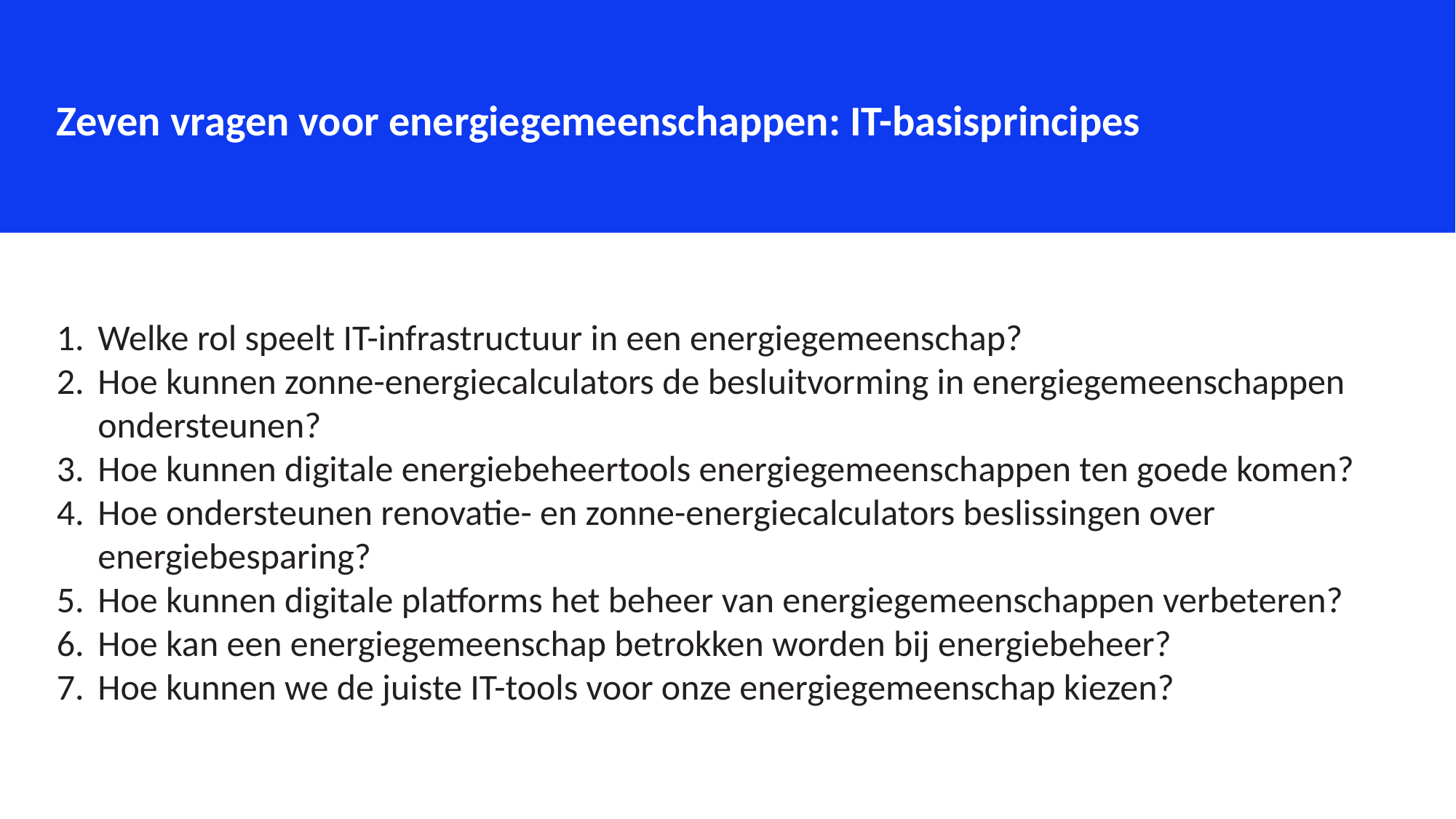

Zeven vragen voor energiegemeenschappen: IT-basisprincipes

Welke rol speelt IT-infrastructuur in een energiegemeenschap?
Hoe kunnen zonne-energiecalculators de besluitvorming in energiegemeenschappen ondersteunen?
Hoe kunnen digitale energiebeheertools energiegemeenschappen ten goede komen?
Hoe ondersteunen renovatie- en zonne-energiecalculators beslissingen over energiebesparing?
Hoe kunnen digitale platforms het beheer van energiegemeenschappen verbeteren?
Hoe kan een energiegemeenschap betrokken worden bij energiebeheer?
Hoe kunnen we de juiste IT-tools voor onze energiegemeenschap kiezen?